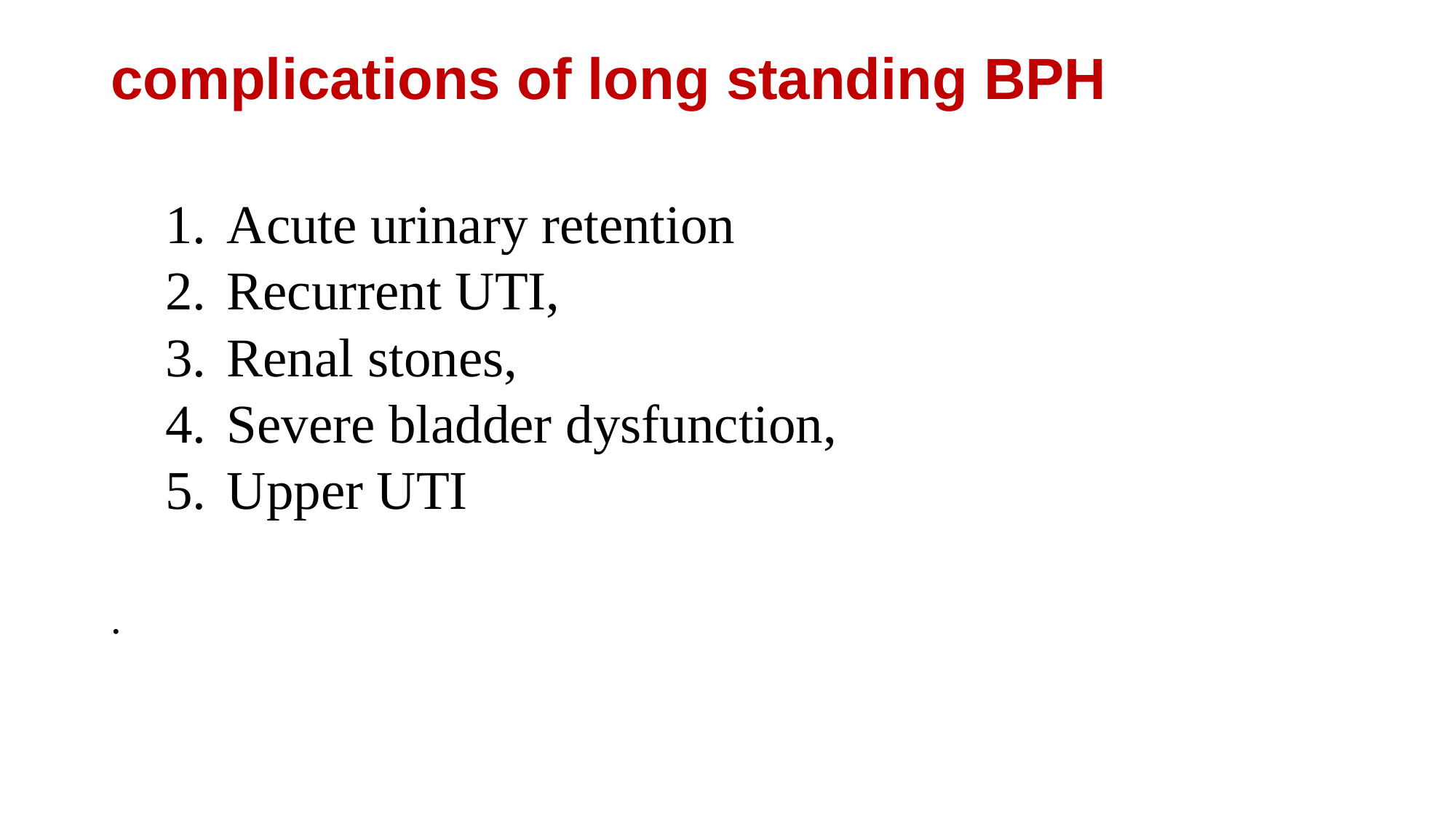

# complications of long standing BPH

Acute urinary retention
Recurrent UTI,
Renal stones,
Severe bladder dysfunction,
Upper UTI

.